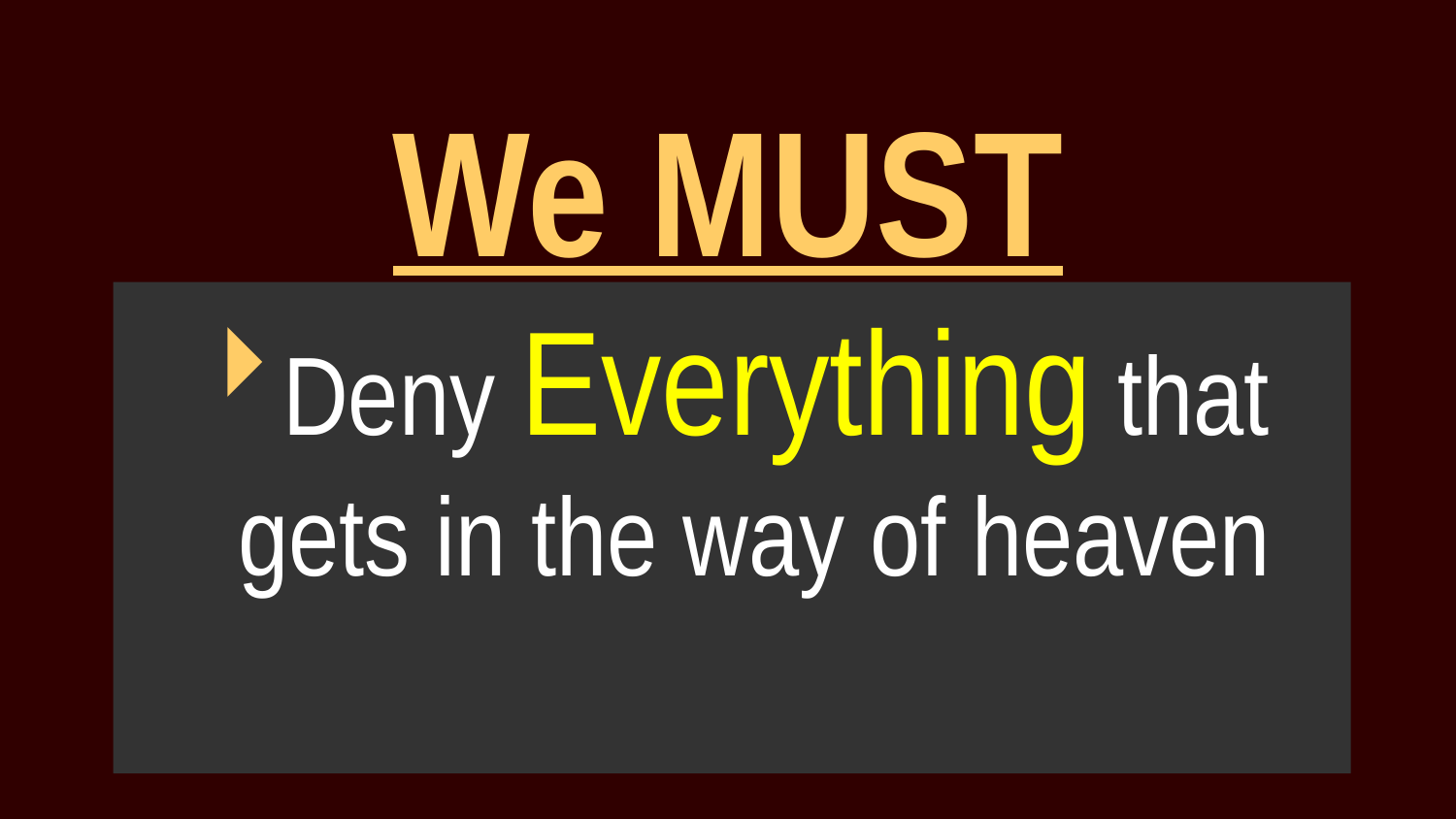

# We MUST
Deny Everything that gets in the way of heaven